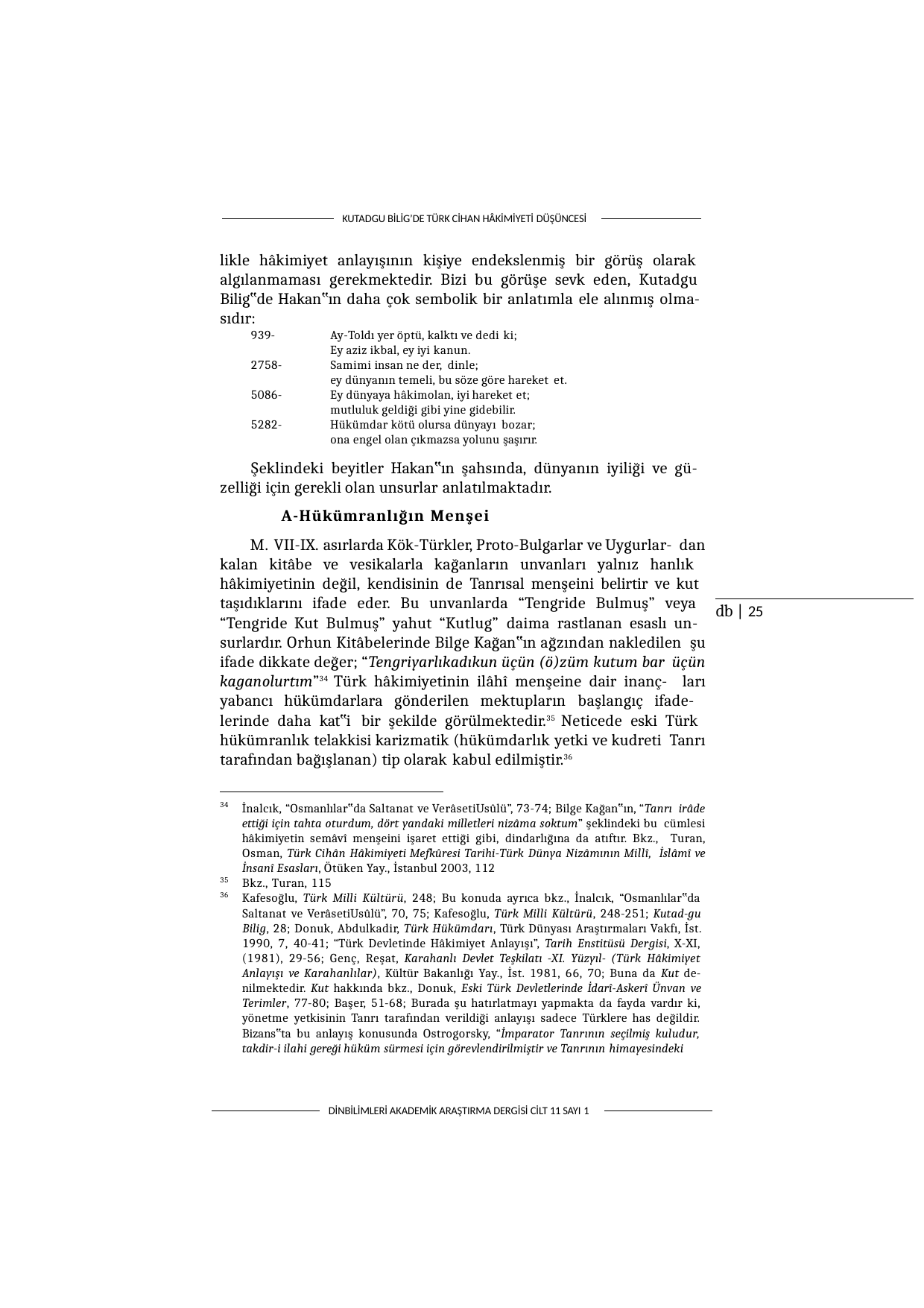

KUTADGU BİLİG’DE TÜRK CİHAN HÂKİMİYETİ DÜŞÜNCESİ

likle hâkimiyet anlayışının kişiye endekslenmiş bir görüş olarak  algılanmaması gerekmektedir. Bizi bu görüşe sevk eden, Kutadgu  Bilig‟de Hakan‟ın daha çok sembolik bir anlatımla ele alınmış olma-  sıdır:
| 939- | Ay-Toldı yer öptü, kalktı ve dedi ki; |
| --- | --- |
|  | Ey aziz ikbal, ey iyi kanun. |
| 2758- | Samimi insan ne der, dinle; |
|  | ey dünyanın temeli, bu söze göre hareket et. |
| 5086- | Ey dünyaya hâkimolan, iyi hareket et; |
|  | mutluluk geldiği gibi yine gidebilir. |
| 5282- | Hükümdar kötü olursa dünyayı bozar; |
|  | ona engel olan çıkmazsa yolunu şaşırır. |
Şeklindeki beyitler Hakan‟ın şahsında, dünyanın iyiliği ve gü-  zelliği için gerekli olan unsurlar anlatılmaktadır.
A-Hükümranlığın Menşei
M. VII-IX. asırlarda Kök-Türkler, Proto-Bulgarlar ve Uygurlar-  dan kalan kitâbe ve vesikalarla kağanların unvanları yalnız hanlık  hâkimiyetinin değil, kendisinin de Tanrısal menşeini belirtir ve kut  taşıdıklarını ifade eder. Bu unvanlarda “Tengride Bulmuş” veya  “Tengride Kut Bulmuş” yahut “Kutlug” daima rastlanan esaslı un-  surlardır. Orhun Kitâbelerinde Bilge Kağan‟ın ağzından nakledilen  şu ifade dikkate değer; “Tengriyarlıkadıkun üçün (ö)züm kutum bar  üçün kaganolurtım”34 Türk hâkimiyetinin ilâhî menşeine dair inanç-  ları yabancı hükümdarlara gönderilen mektupların başlangıç ifade-  lerinde daha kat‟i bir şekilde görülmektedir.35 Neticede eski Türk  hükümranlık telakkisi karizmatik (hükümdarlık yetki ve kudreti  Tanrı tarafından bağışlanan) tip olarak kabul edilmiştir.36
db | 25

34
İnalcık, “Osmanlılar‟da Saltanat ve VerâsetiUsûlü”, 73-74; Bilge Kağan‟ın, “Tanrı  irâde ettiği için tahta oturdum, dört yandaki milletleri nizâma soktum” şeklindeki bu  cümlesi hâkimiyetin semâvî menşeini işaret ettiği gibi, dindarlığına da atıftır. Bkz.,  Turan, Osman, Türk Cihân Hâkimiyeti Mefkûresi Tarihi-Türk Dünya Nizâmının Millî,  İslâmî ve İnsanî Esasları, Ötüken Yay., İstanbul 2003, 112
Bkz., Turan, 115
Kafesoğlu, Türk Milli Kültürü, 248; Bu konuda ayrıca bkz., İnalcık, “Osmanlılar‟da  Saltanat ve VerâsetiUsûlü”, 70, 75; Kafesoğlu, Türk Milli Kültürü, 248-251; Kutad-gu  Bilig, 28; Donuk, Abdulkadir, Türk Hükümdarı, Türk Dünyası Araştırmaları Vakfı, İst.  1990, 7, 40-41; “Türk Devletinde Hâkimiyet Anlayışı”, Tarih Enstitüsü Dergisi, X-XI,  (1981), 29-56; Genç, Reşat, Karahanlı Devlet Teşkilatı -XI. Yüzyıl- (Türk Hâkimiyet  Anlayışı ve Karahanlılar), Kültür Bakanlığı Yay., İst. 1981, 66, 70; Buna da Kut de-  nilmektedir. Kut hakkında bkz., Donuk, Eski Türk Devletlerinde İdarî-Askerî Ünvan ve  Terimler, 77-80; Başer, 51-68; Burada şu hatırlatmayı yapmakta da fayda vardır ki,  yönetme yetkisinin Tanrı tarafından verildiği anlayışı sadece Türklere has değildir.  Bizans‟ta bu anlayış konusunda Ostrogorsky, “İmparator Tanrının seçilmiş kuludur,  takdir-i ilahi gereği hüküm sürmesi için görevlendirilmiştir ve Tanrının himayesindeki
35
36
DİNBİLİMLERİ AKADEMİK ARAŞTIRMA DERGİSİ CİLT 11 SAYI 1